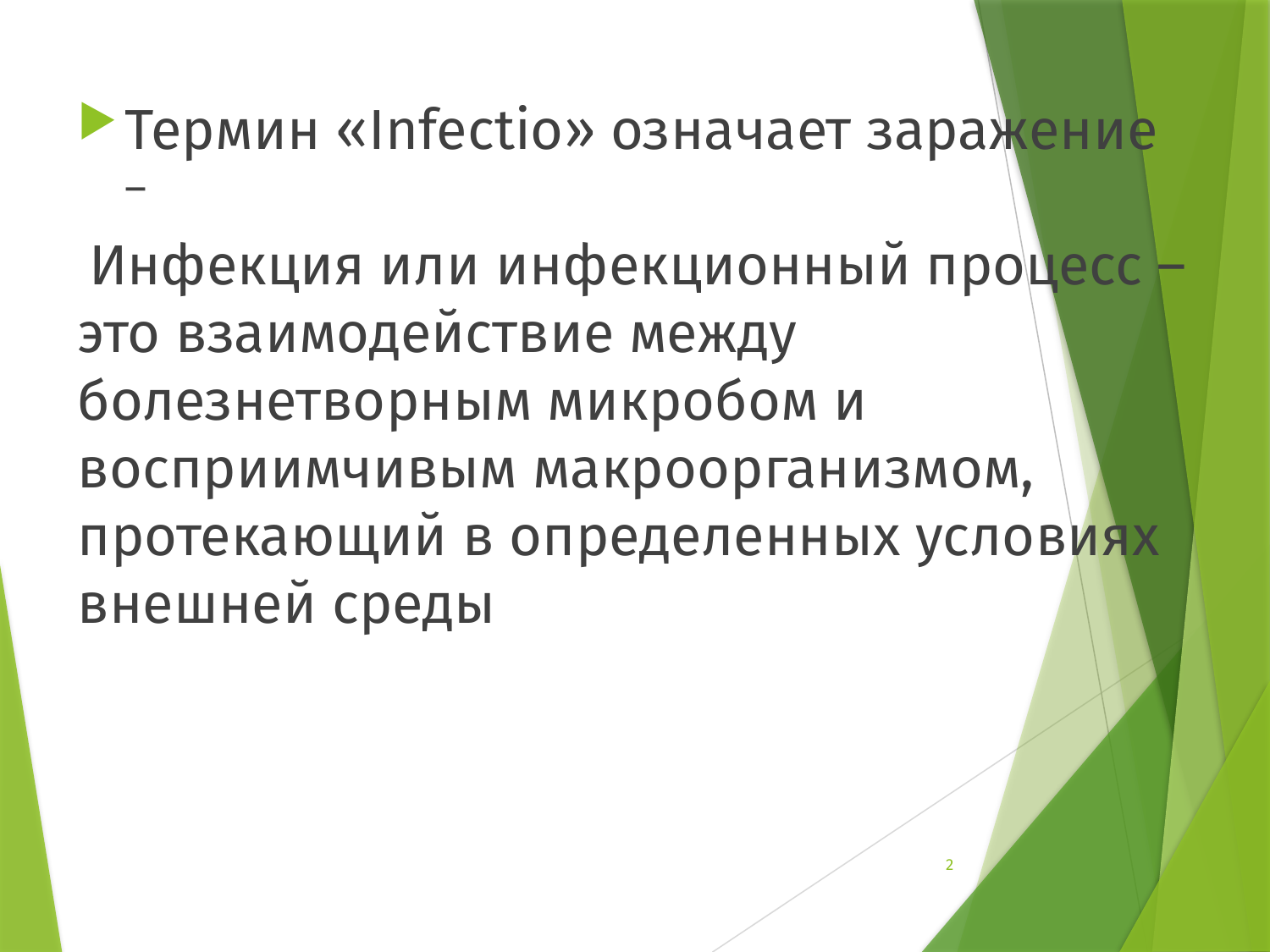

Термин «Infectio» означает заражение –
 Инфекция или инфекционный процесс – это взаимодействие между болезнетворным микробом и восприимчивым макроорганизмом, протекающий в определенных условиях внешней среды
2